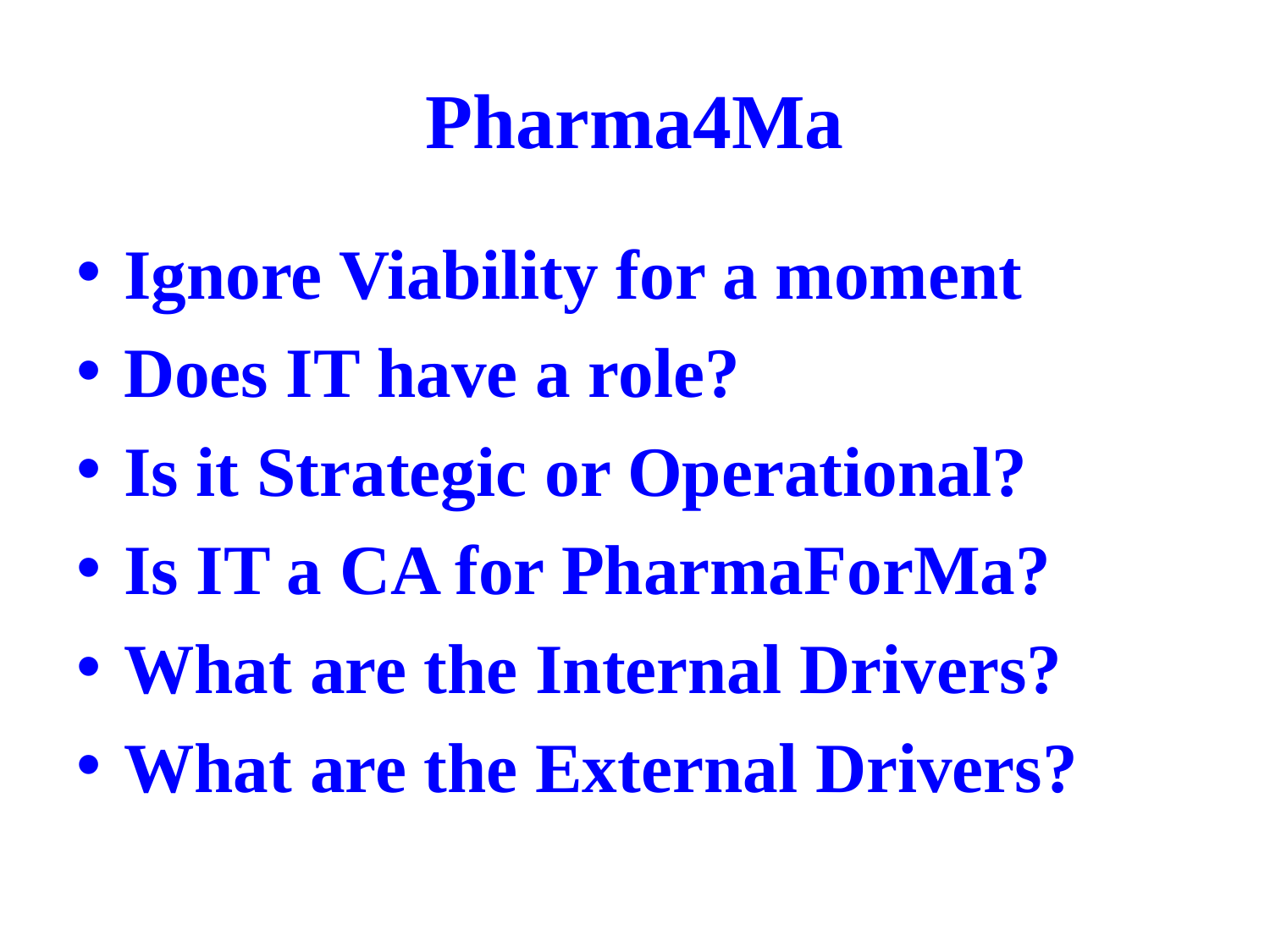

# Pharma4Ma
Ignore Viability for a moment
Does IT have a role?
Is it Strategic or Operational?
Is IT a CA for PharmaForMa?
What are the Internal Drivers?
What are the External Drivers?